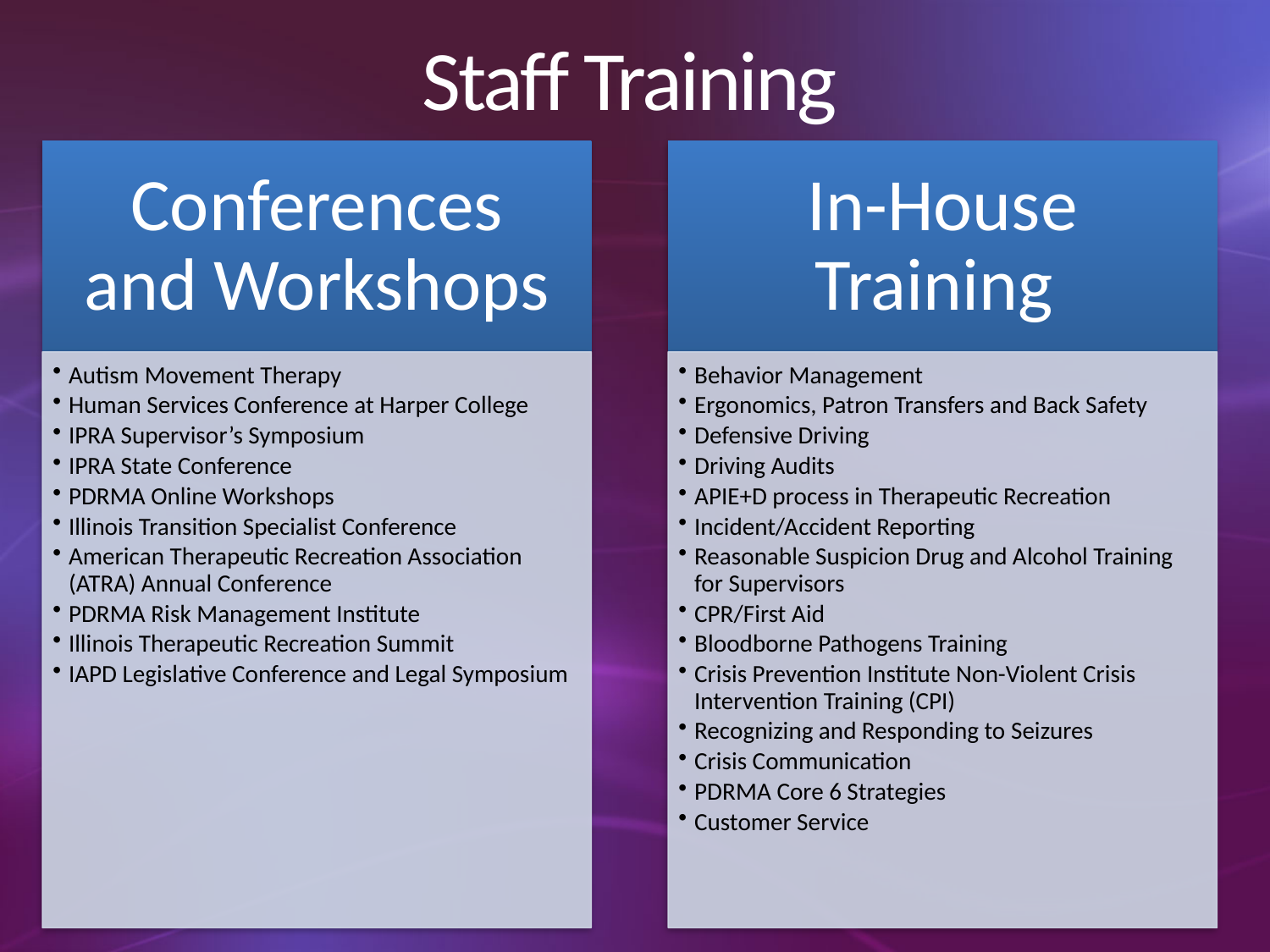

# Staff Training
Conferences and Workshops
Autism Movement Therapy
Human Services Conference at Harper College
IPRA Supervisor’s Symposium
IPRA State Conference
PDRMA Online Workshops
Illinois Transition Specialist Conference
American Therapeutic Recreation Association (ATRA) Annual Conference
PDRMA Risk Management Institute
Illinois Therapeutic Recreation Summit
IAPD Legislative Conference and Legal Symposium

In-House Training
Behavior Management
Ergonomics, Patron Transfers and Back Safety
Defensive Driving
Driving Audits
APIE+D process in Therapeutic Recreation
Incident/Accident Reporting
Reasonable Suspicion Drug and Alcohol Training for Supervisors
CPR/First Aid
Bloodborne Pathogens Training
Crisis Prevention Institute Non-Violent Crisis Intervention Training (CPI)
Recognizing and Responding to Seizures
Crisis Communication
PDRMA Core 6 Strategies
Customer Service